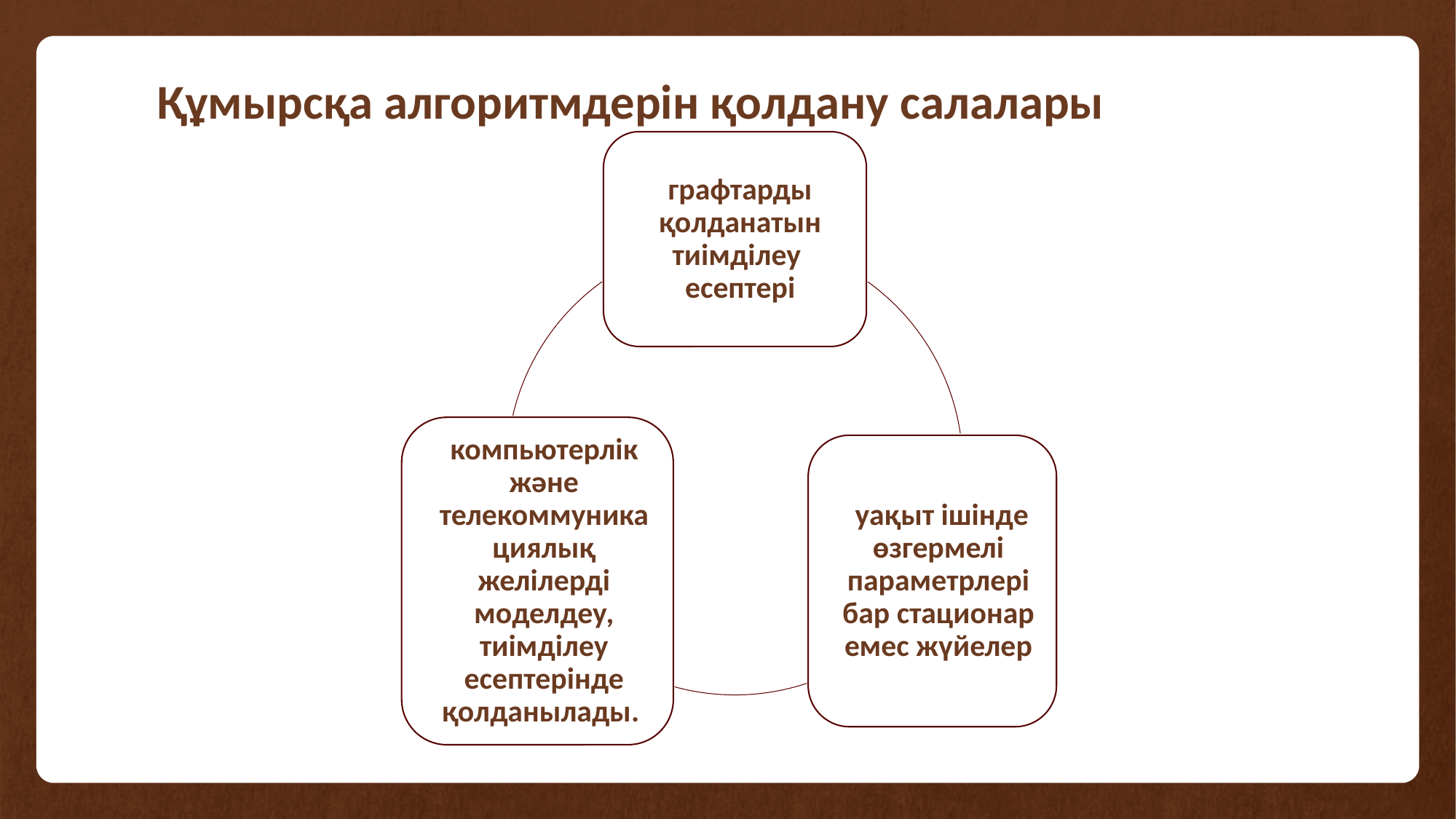

# Құмырсқа алгоритмдерін қолдану салалары
графтарды қолданатын тиімділеу  есептері
 уақыт ішінде өзгермелі параметрлері бар стационар емес жүйелер
компьютерлік және телекоммуникациялық желілерді моделдеу, тиімділеу есептерінде қолданылады.